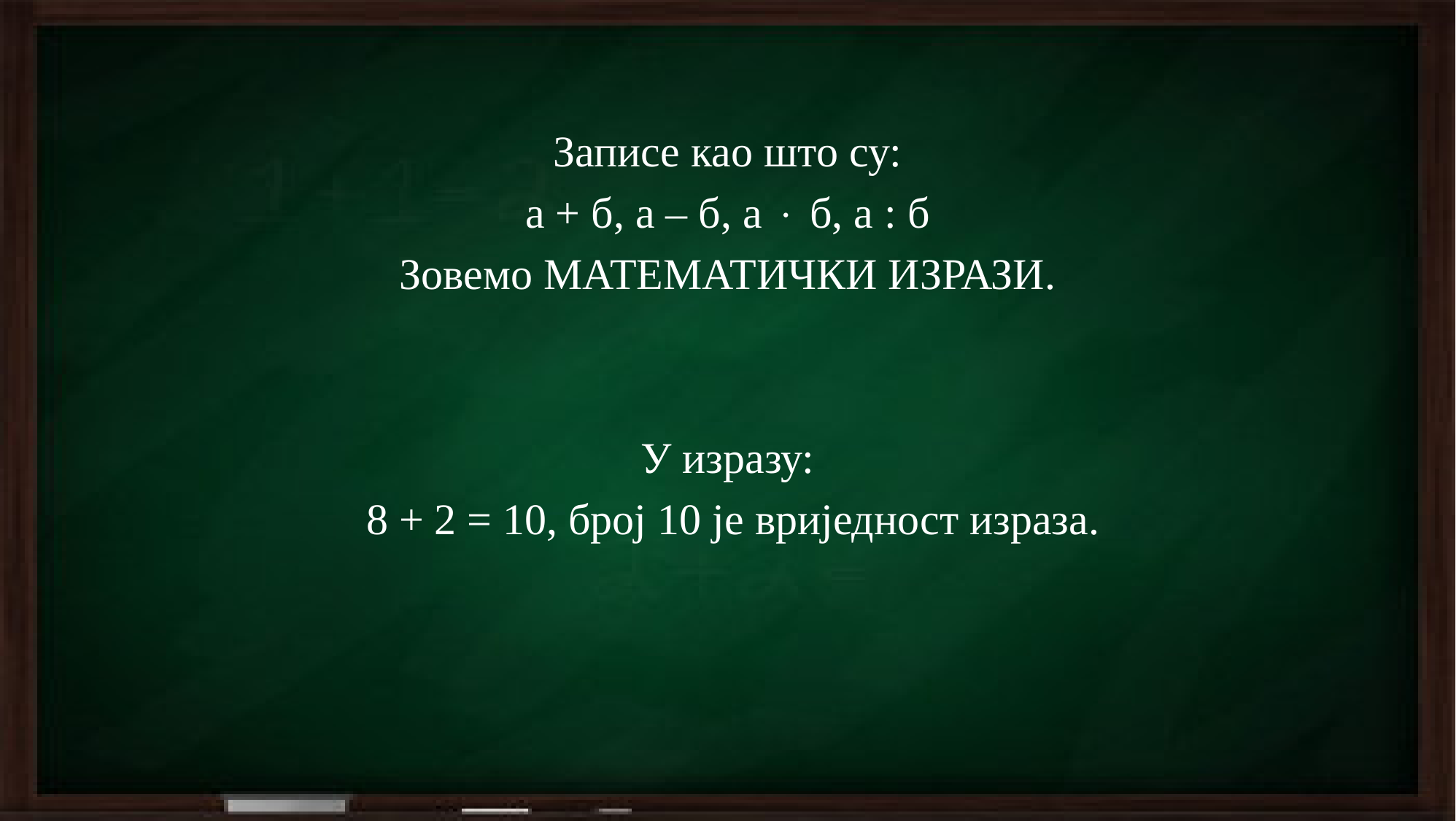

Записе као што су:
а + б, а – б, а ⋅ б, а : б
Зовемо МАТЕМАТИЧКИ ИЗРАЗИ.

У изразу:
 8 + 2 = 10, број 10 је вриједност израза.